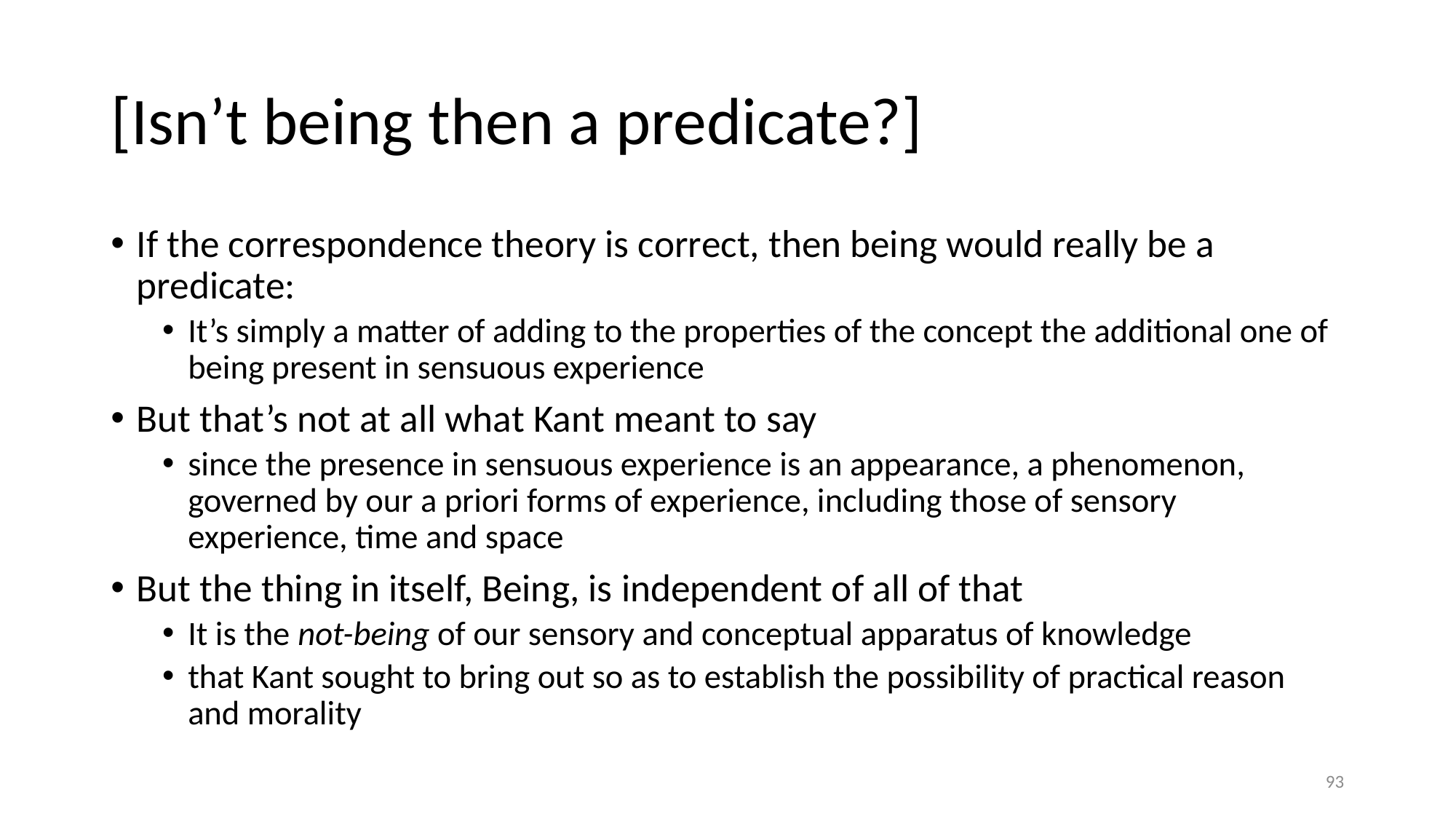

# [Isn’t being then a predicate?]
If the correspondence theory is correct, then being would really be a predicate:
It’s simply a matter of adding to the properties of the concept the additional one of being present in sensuous experience
But that’s not at all what Kant meant to say
since the presence in sensuous experience is an appearance, a phenomenon, governed by our a priori forms of experience, including those of sensory experience, time and space
But the thing in itself, Being, is independent of all of that
It is the not-being of our sensory and conceptual apparatus of knowledge
that Kant sought to bring out so as to establish the possibility of practical reason and morality
93